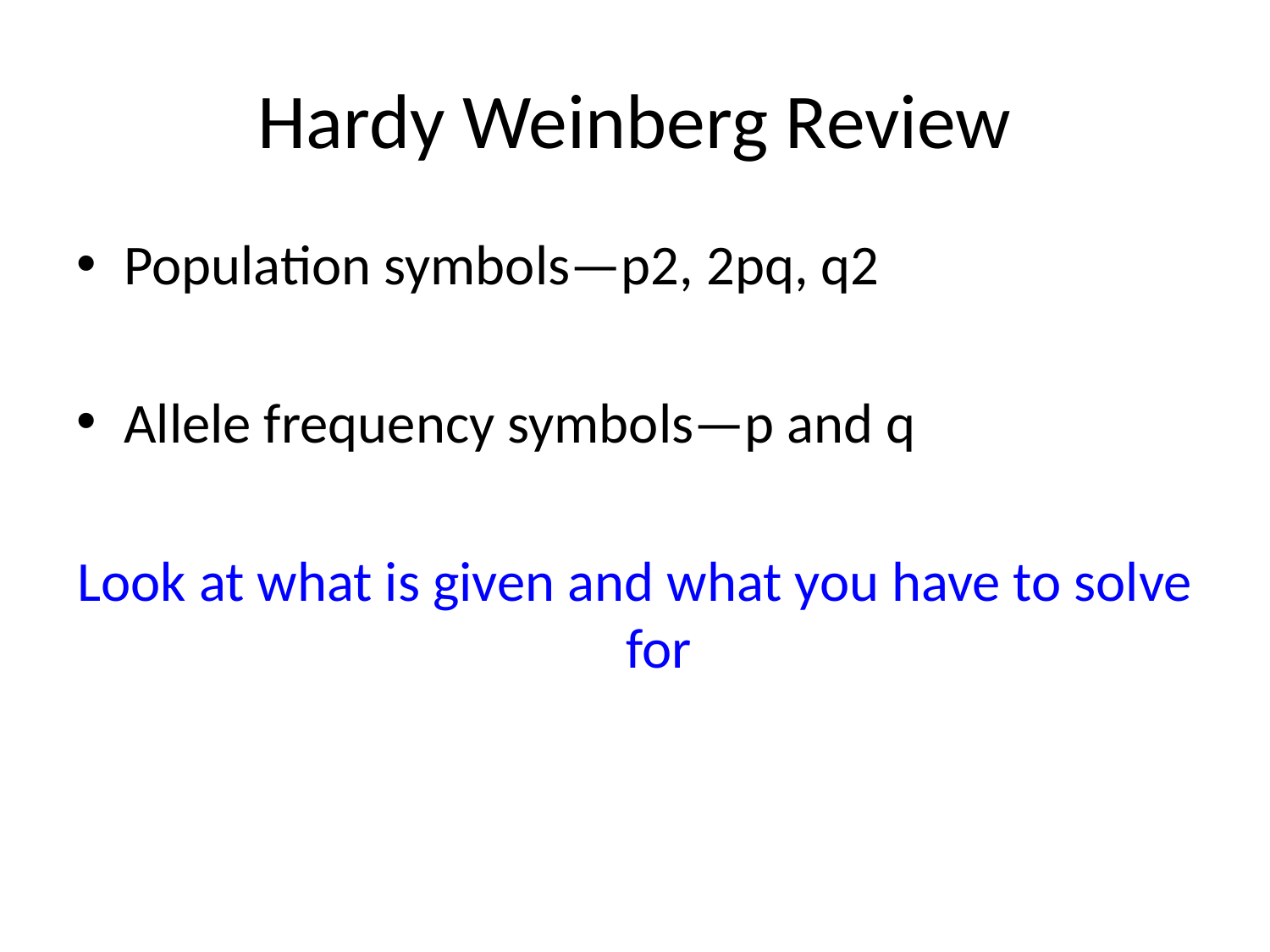

# Hardy Weinberg Review
Population symbols—p2, 2pq, q2

Allele frequency symbols—p and q

Look at what is given and what you have to solve for